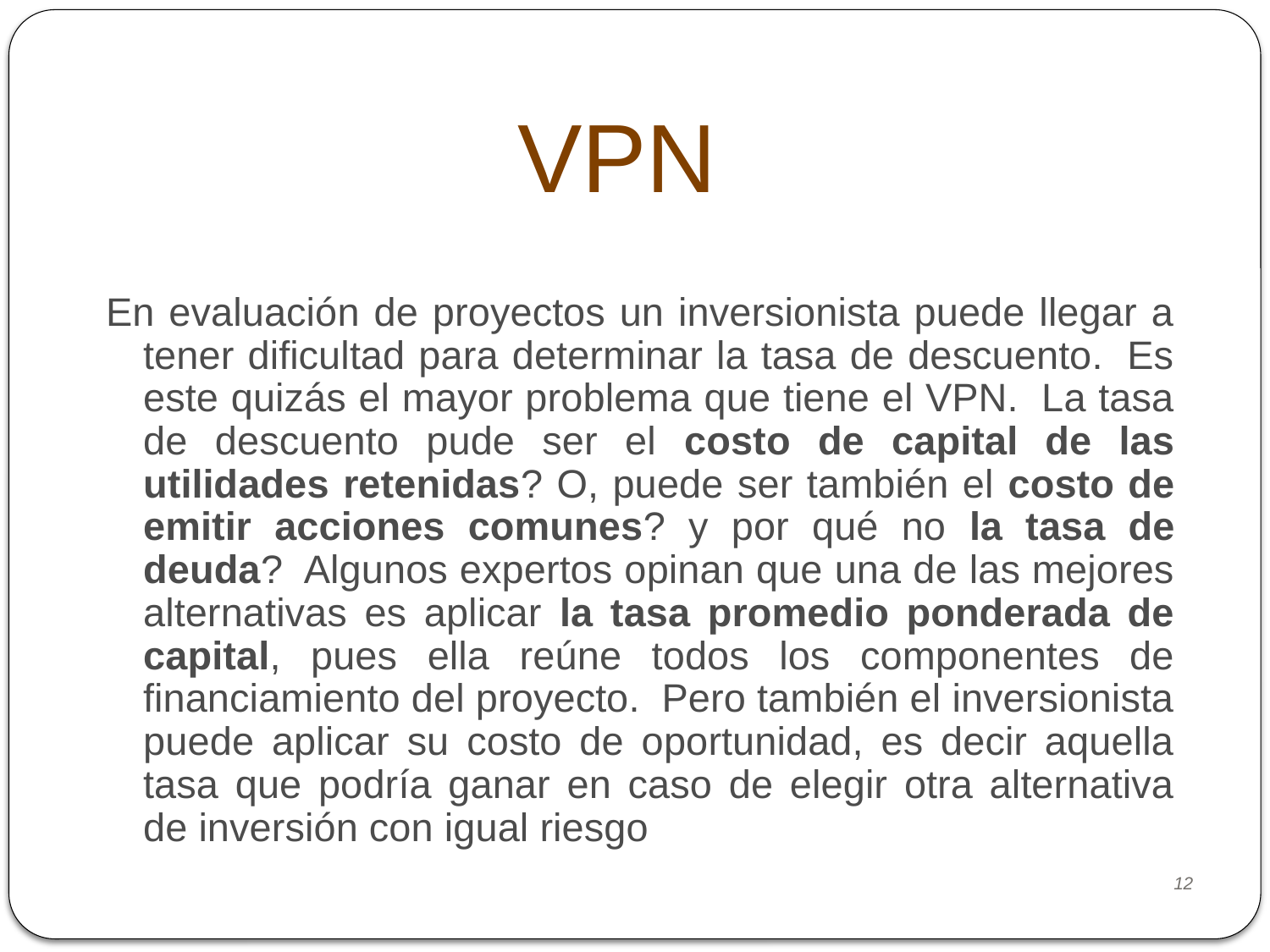

VPN
En evaluación de proyectos un inversionista puede llegar a tener dificultad para determinar la tasa de descuento.  Es este quizás el mayor problema que tiene el VPN.  La tasa de descuento pude ser el costo de capital de las utilidades retenidas? O, puede ser también el costo de emitir acciones comunes? y por qué no la tasa de deuda?  Algunos expertos opinan que una de las mejores alternativas es aplicar la tasa promedio ponderada de capital, pues ella reúne todos los componentes de financiamiento del proyecto.  Pero también el inversionista puede aplicar su costo de oportunidad, es decir aquella tasa que podría ganar en caso de elegir otra alternativa de inversión con igual riesgo
12